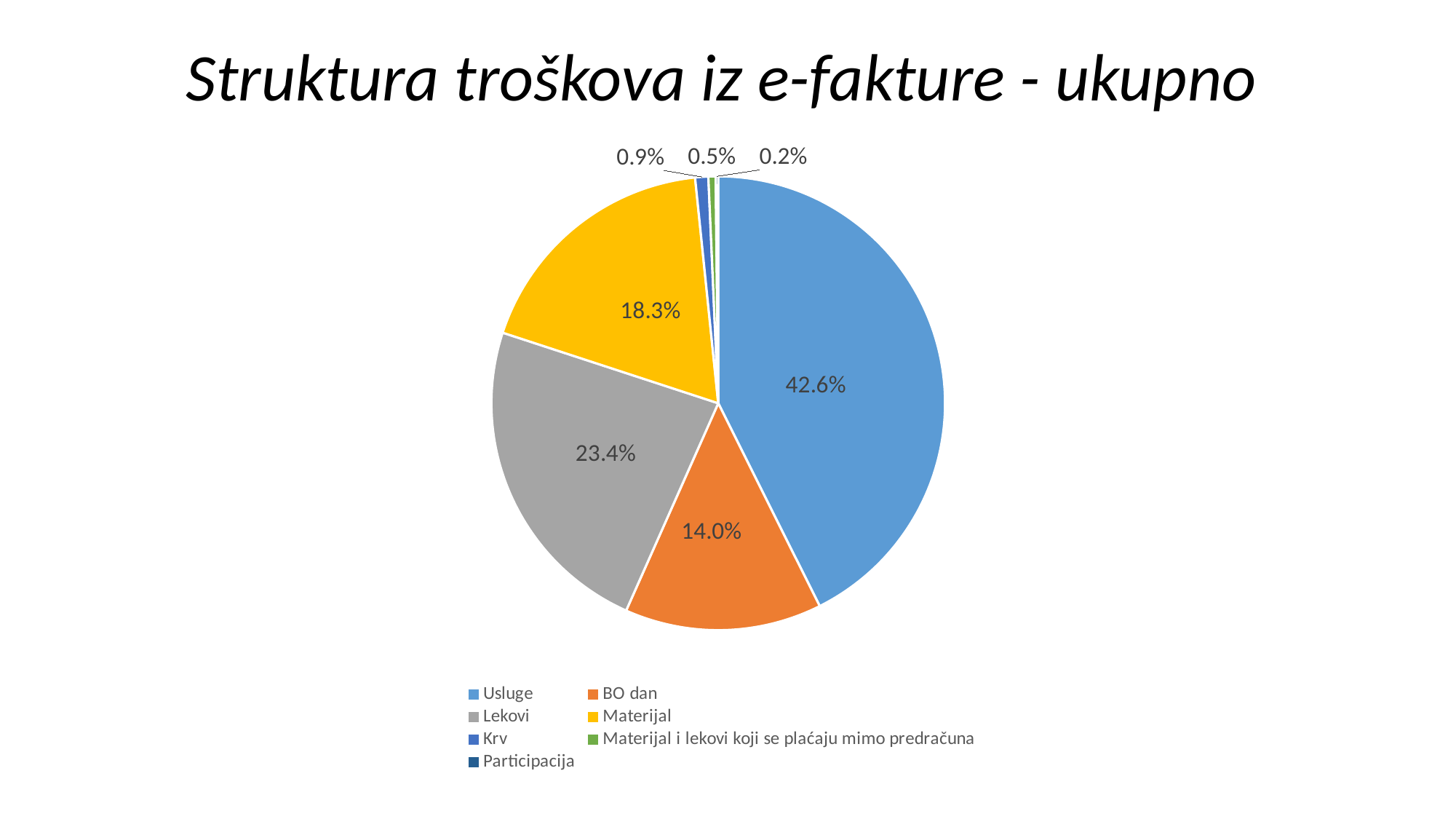

# Struktura troškova iz e-fakture - ukupno

### Chart

| Category |  |
|---|---|
| Usluge | 0.426111319215312 |
| BO dan | 0.14043878541950985 |
| Lekovi | 0.2337584376559846 |
| Materijal  | 0.1833953135359306 |
| Krv | 0.009342974897948933 |
| Materijal i lekovi koji se plaćaju mimo predračuna | 0.005147394591890109 |
| Participacija | 0.0018057746834240058 |